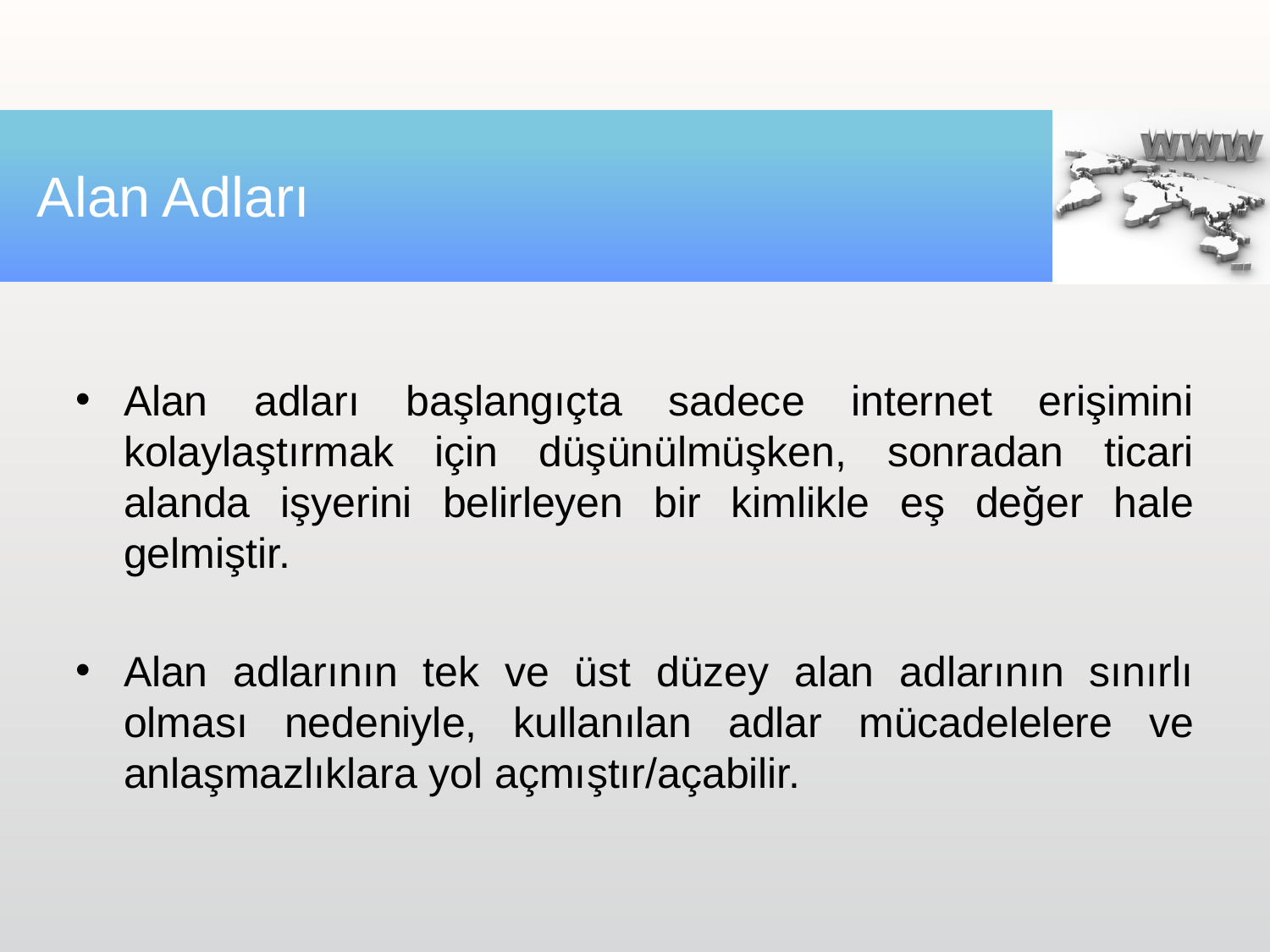

# Alan Adları
Alan adları başlangıçta sadece internet erişimini kolaylaştırmak için düşünülmüşken, sonradan ticari alanda işyerini belirleyen bir kimlikle eş değer hale gelmiştir.

Alan adlarının tek ve üst düzey alan adlarının sınırlı olması nedeniyle, kullanılan adlar mücadelelere ve anlaşmazlıklara yol açmıştır/açabilir.